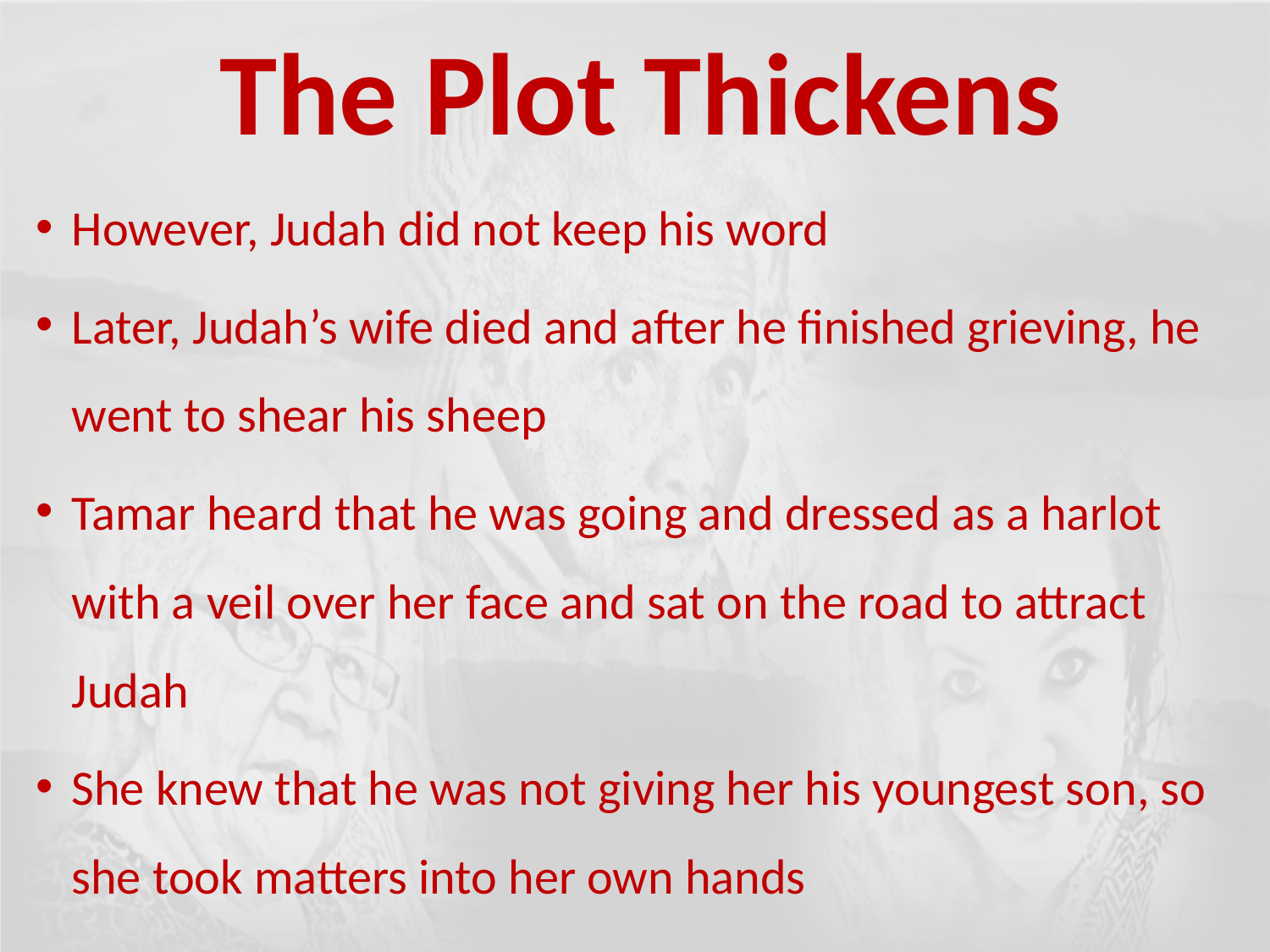

The Plot Thickens
However, Judah did not keep his word
Later, Judah’s wife died and after he finished grieving, he went to shear his sheep
Tamar heard that he was going and dressed as a harlot with a veil over her face and sat on the road to attract Judah
She knew that he was not giving her his youngest son, so she took matters into her own hands